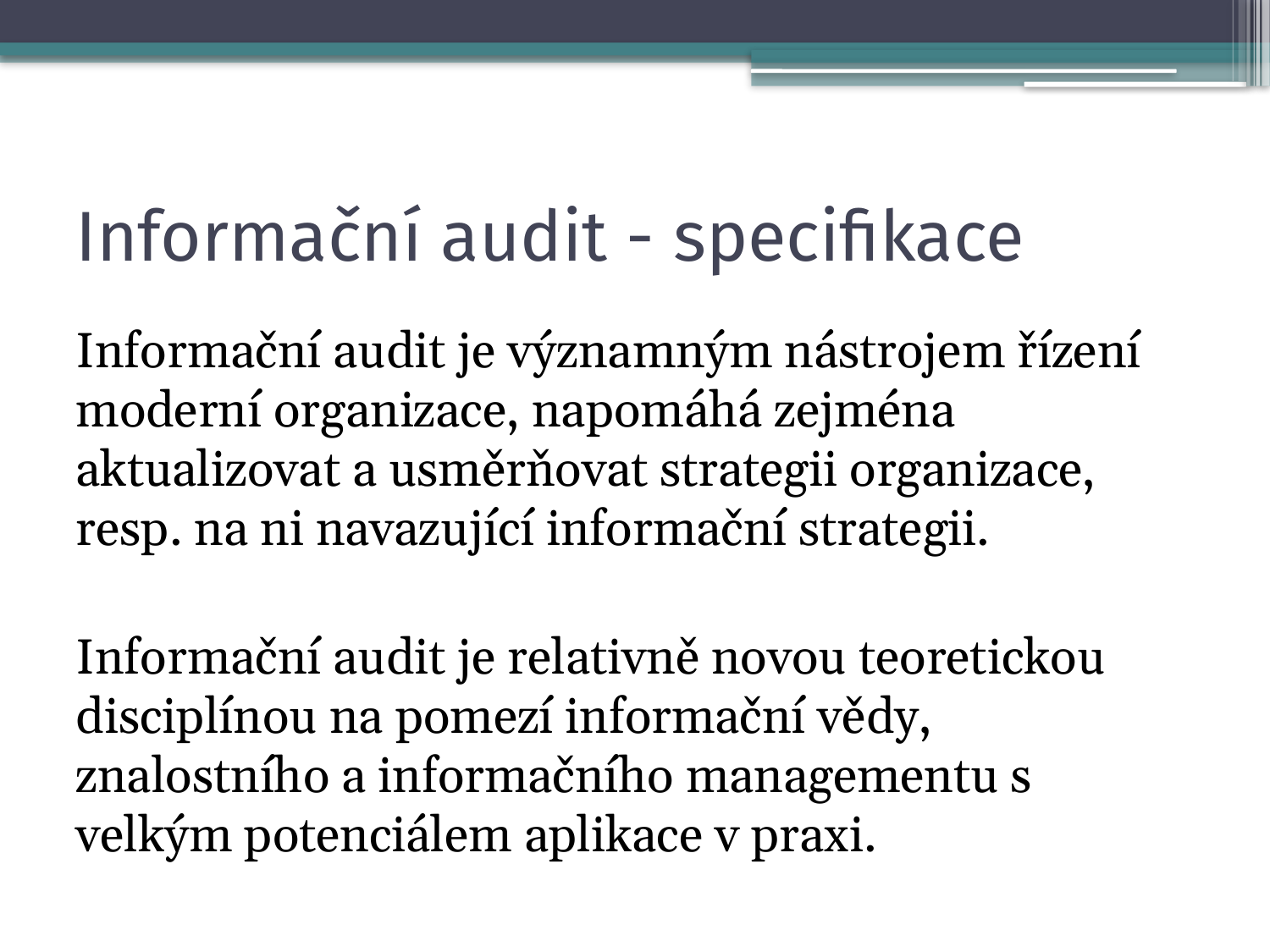

# Informační audit - specifikace
Informační audit je významným nástrojem řízení moderní organizace, napomáhá zejména aktualizovat a usměrňovat strategii organizace, resp. na ni navazující informační strategii.

Informační audit je relativně novou teoretickou disciplínou na pomezí informační vědy, znalostního a informačního managementu s velkým potenciálem aplikace v praxi.